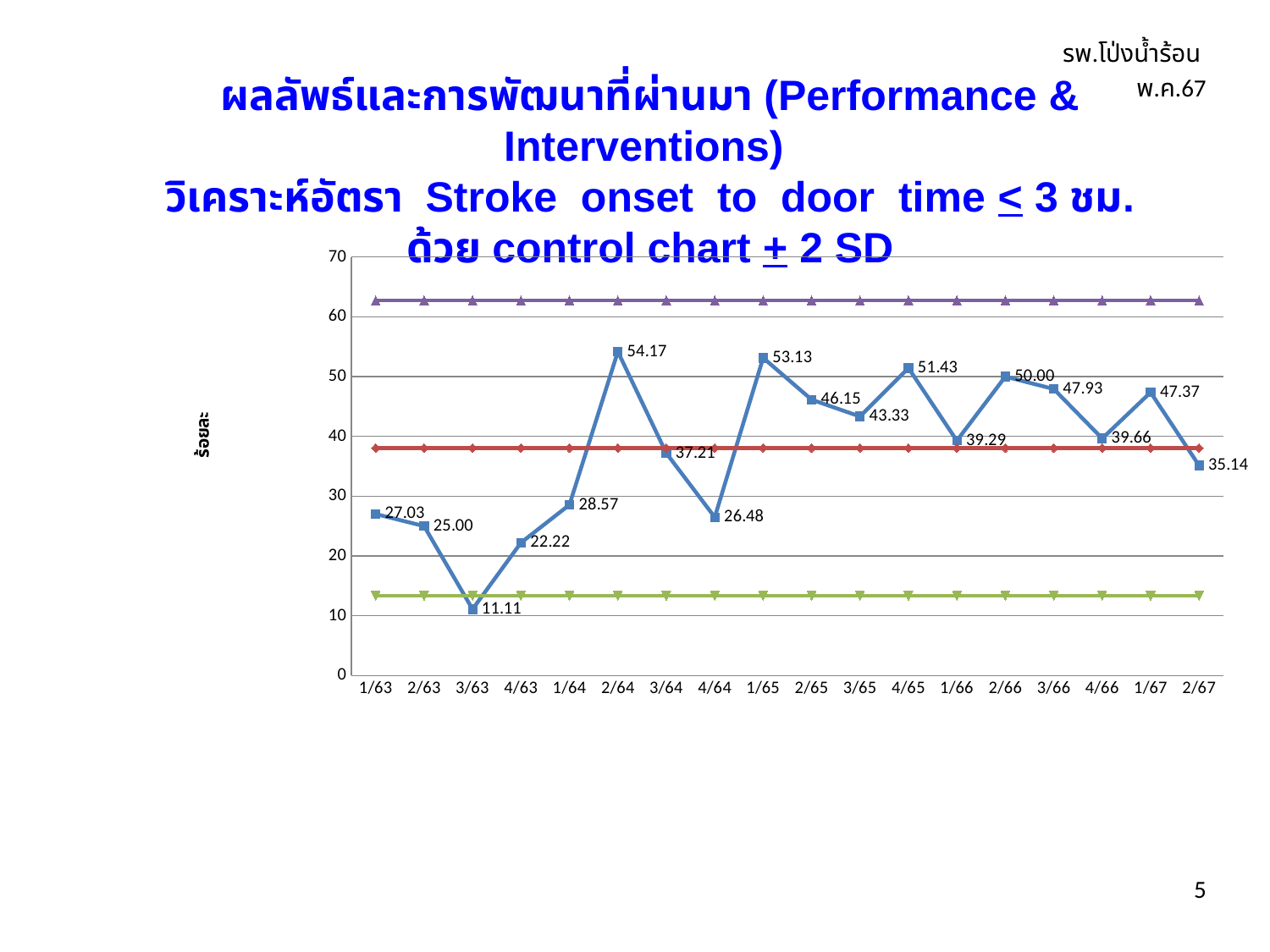

รพ.โป่งน้ำร้อน  พ.ค.67
ผลลัพธ์และการพัฒนาที่ผ่านมา (Performance & Interventions)
วิเคราะห์อัตรา  Stroke  onset  to  door  time < 3 ชม. ด้วย control chart + 2 SD

### Chart

| Category | Stroke onset to door time ≤ 3  ชม. | Mean | LCL | UCL |
|---|---|---|---|---|
| 1/63 | 27.03 | 38.06 | 13.36 | 62.76 |
| 2/63 | 25.0 | 38.06 | 13.36 | 62.76 |
| 3/63 | 11.11 | 38.06 | 13.36 | 62.76 |
| 4/63 | 22.22 | 38.06 | 13.36 | 62.76 |
| 1/64 | 28.57 | 38.06 | 13.36 | 62.76 |
| 2/64 | 54.17 | 38.06 | 13.36 | 62.76 |
| 3/64 | 37.21 | 38.06 | 13.36 | 62.76 |
| 4/64 | 26.48 | 38.06 | 13.36 | 62.76 |
| 1/65 | 53.13 | 38.06 | 13.36 | 62.76 |
| 2/65 | 46.15 | 38.06 | 13.36 | 62.76 |
| 3/65 | 43.33 | 38.06 | 13.36 | 62.76 |
| 4/65 | 51.43 | 38.06 | 13.36 | 62.76 |
| 1/66 | 39.29 | 38.06 | 13.36 | 62.76 |
| 2/66 | 50.0 | 38.06 | 13.36 | 62.76 |
| 3/66 | 47.93 | 38.06 | 13.36 | 62.76 |
| 4/66 | 39.66 | 38.06 | 13.36 | 62.76 |
| 1/67 | 47.37 | 38.06 | 13.36 | 62.76 |
| 2/67 | 35.14 | 38.06 | 13.36 | 62.76 |
5